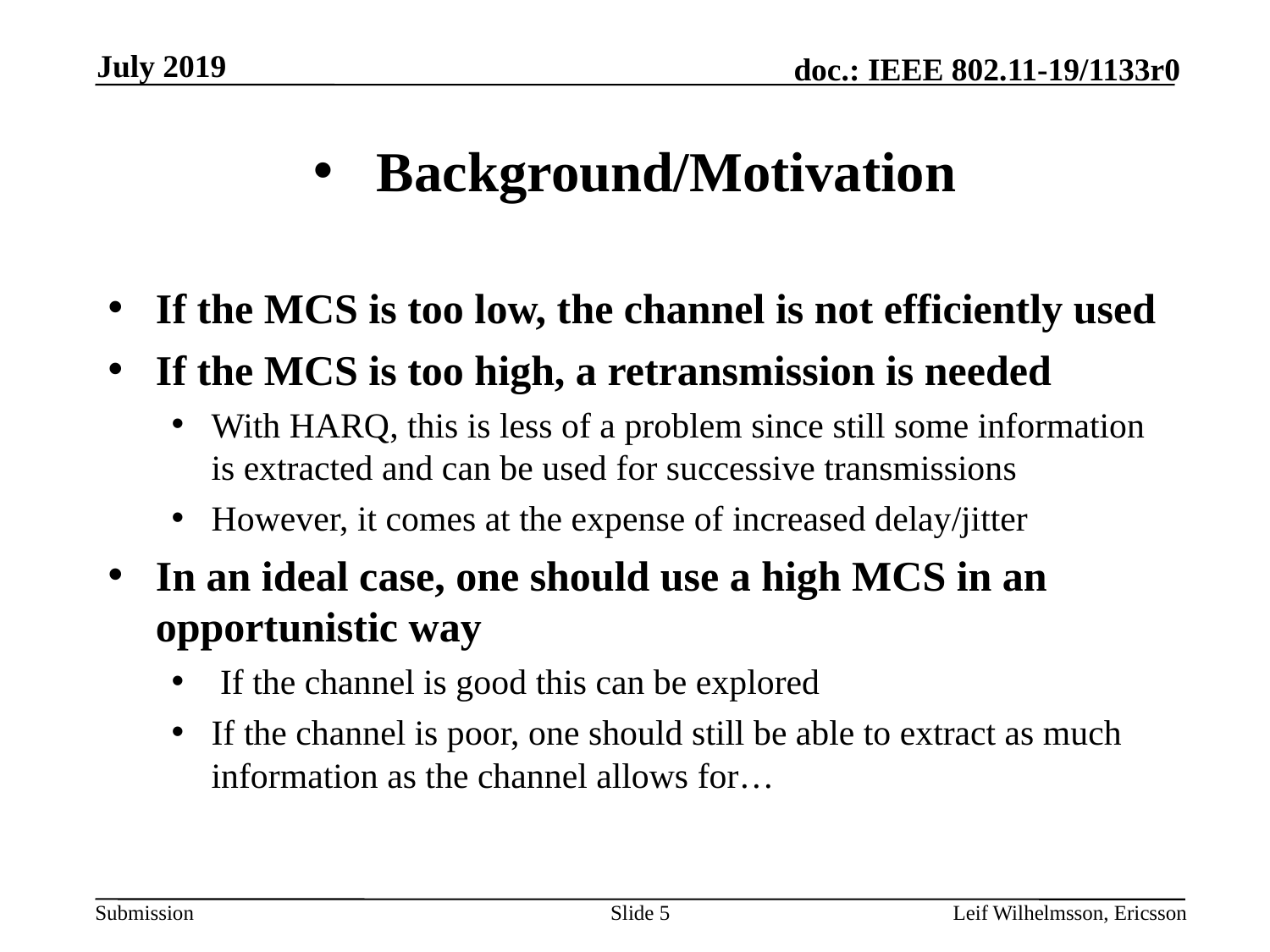

July 2019
# Background/Motivation
If the MCS is too low, the channel is not efficiently used
If the MCS is too high, a retransmission is needed
With HARQ, this is less of a problem since still some information is extracted and can be used for successive transmissions
However, it comes at the expense of increased delay/jitter
In an ideal case, one should use a high MCS in an opportunistic way
 If the channel is good this can be explored
If the channel is poor, one should still be able to extract as much information as the channel allows for…
Slide 5
Leif Wilhelmsson, Ericsson